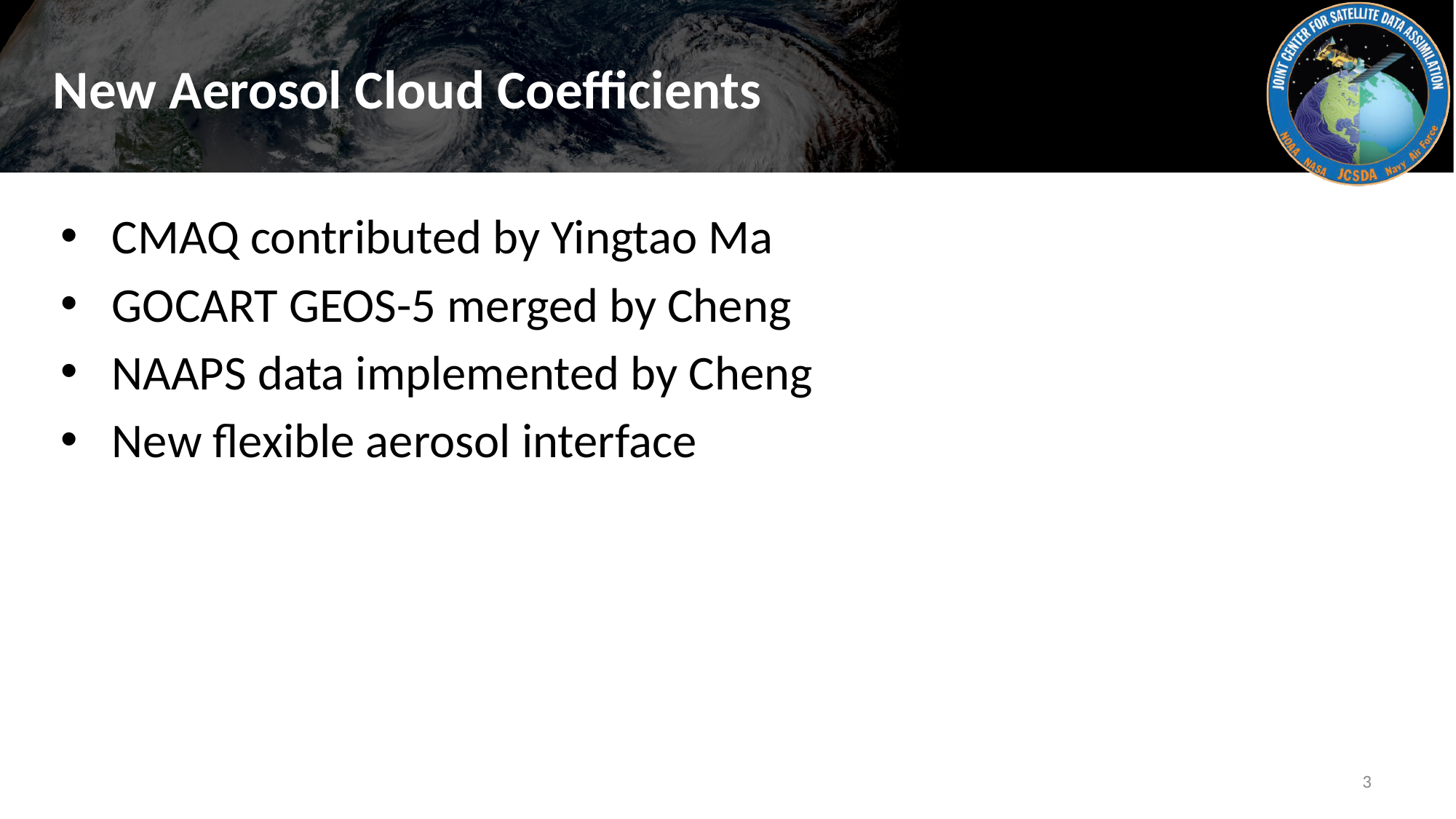

# New Aerosol Cloud Coefficients
CMAQ contributed by Yingtao Ma
GOCART GEOS-5 merged by Cheng
NAAPS data implemented by Cheng
New flexible aerosol interface
3